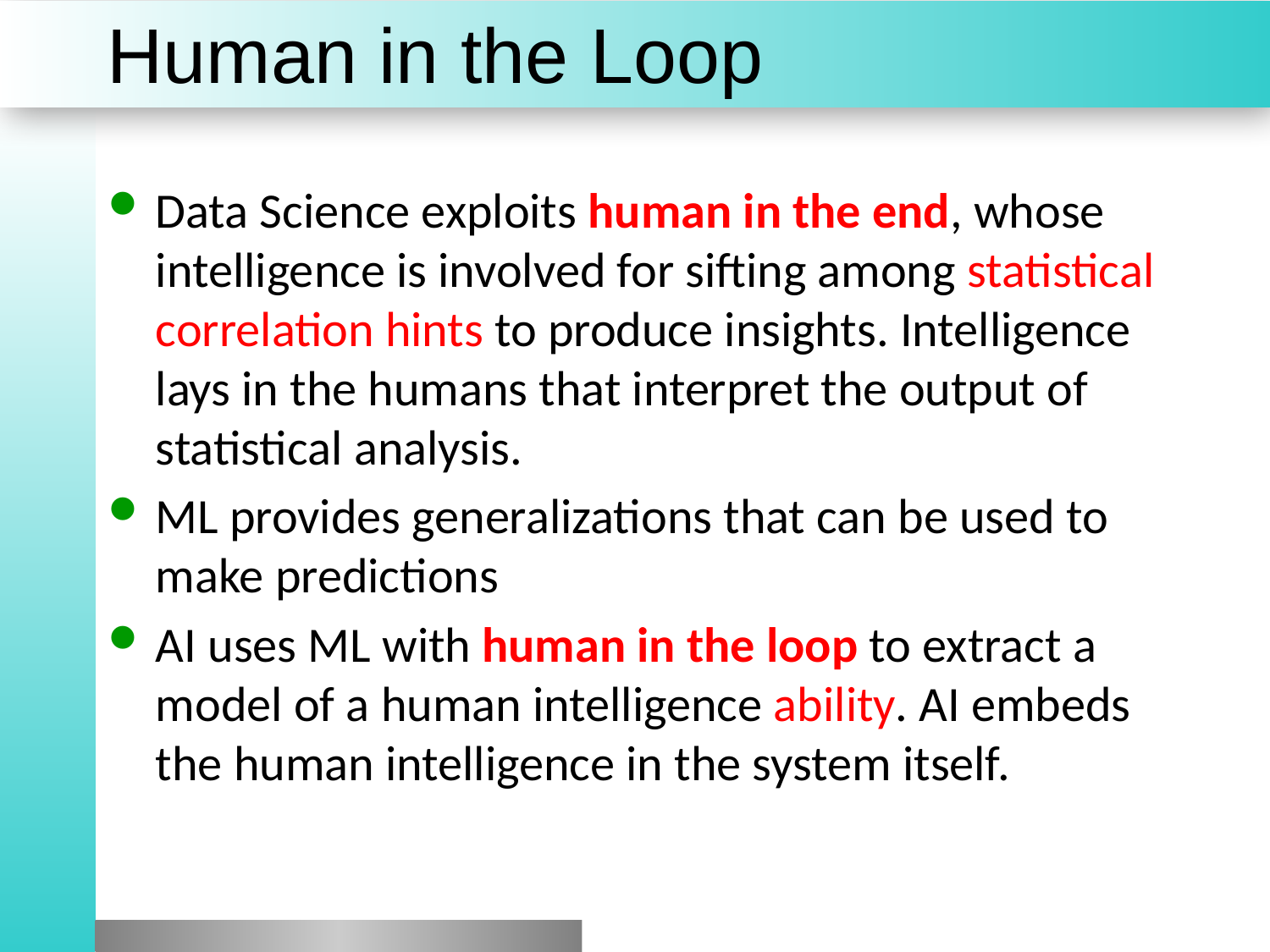

# Human in the Loop
Data Science exploits human in the end, whose intelligence is involved for sifting among statistical correlation hints to produce insights. Intelligence lays in the humans that interpret the output of statistical analysis.
ML provides generalizations that can be used to make predictions
AI uses ML with human in the loop to extract a model of a human intelligence ability. AI embeds the human intelligence in the system itself.